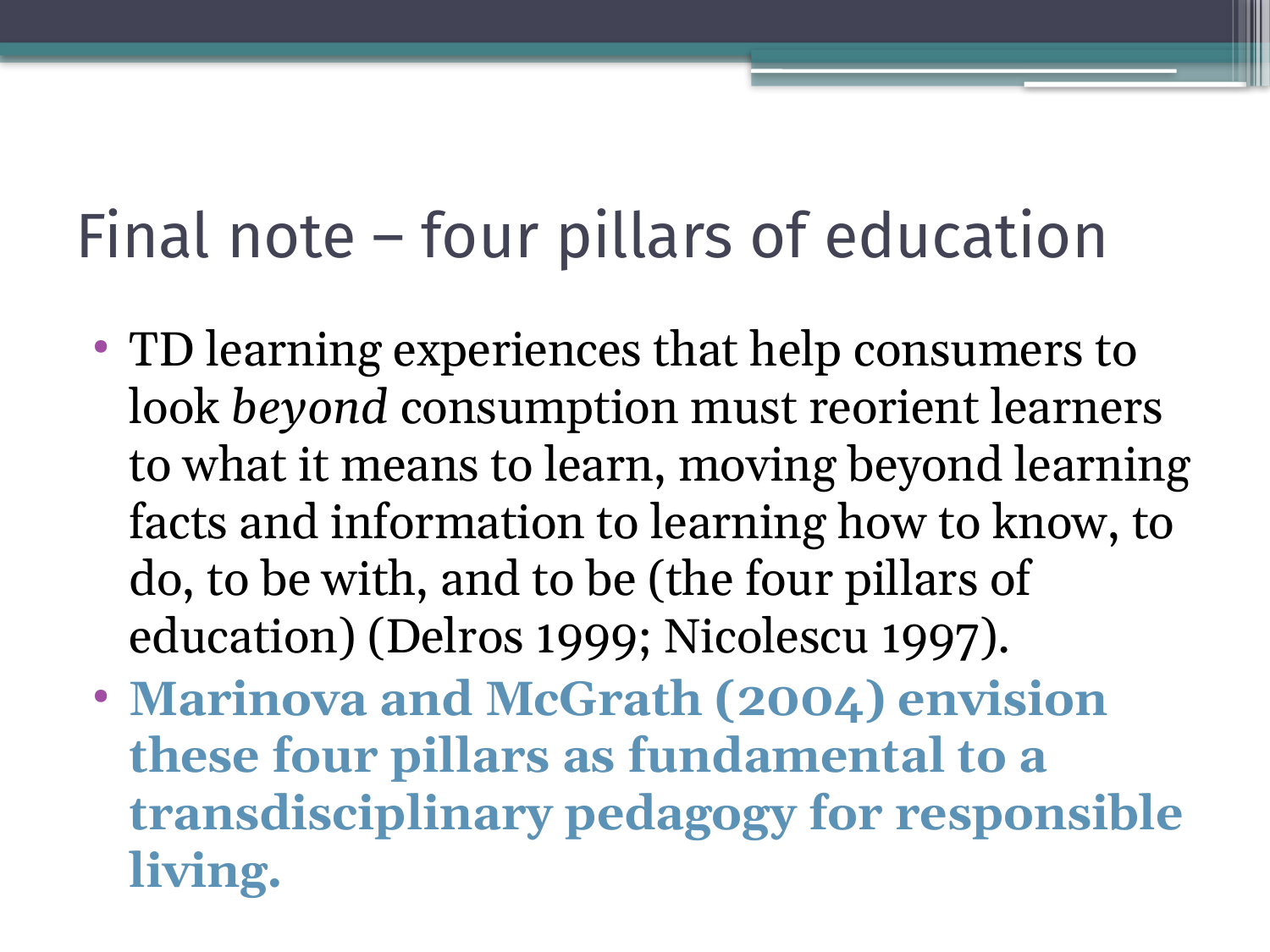

# Final note – four pillars of education
TD learning experiences that help consumers to look beyond consumption must reorient learners to what it means to learn, moving beyond learning facts and information to learning how to know, to do, to be with, and to be (the four pillars of education) (Delros 1999; Nicolescu 1997).
Marinova and McGrath (2004) envision these four pillars as fundamental to a transdisciplinary pedagogy for responsible living.